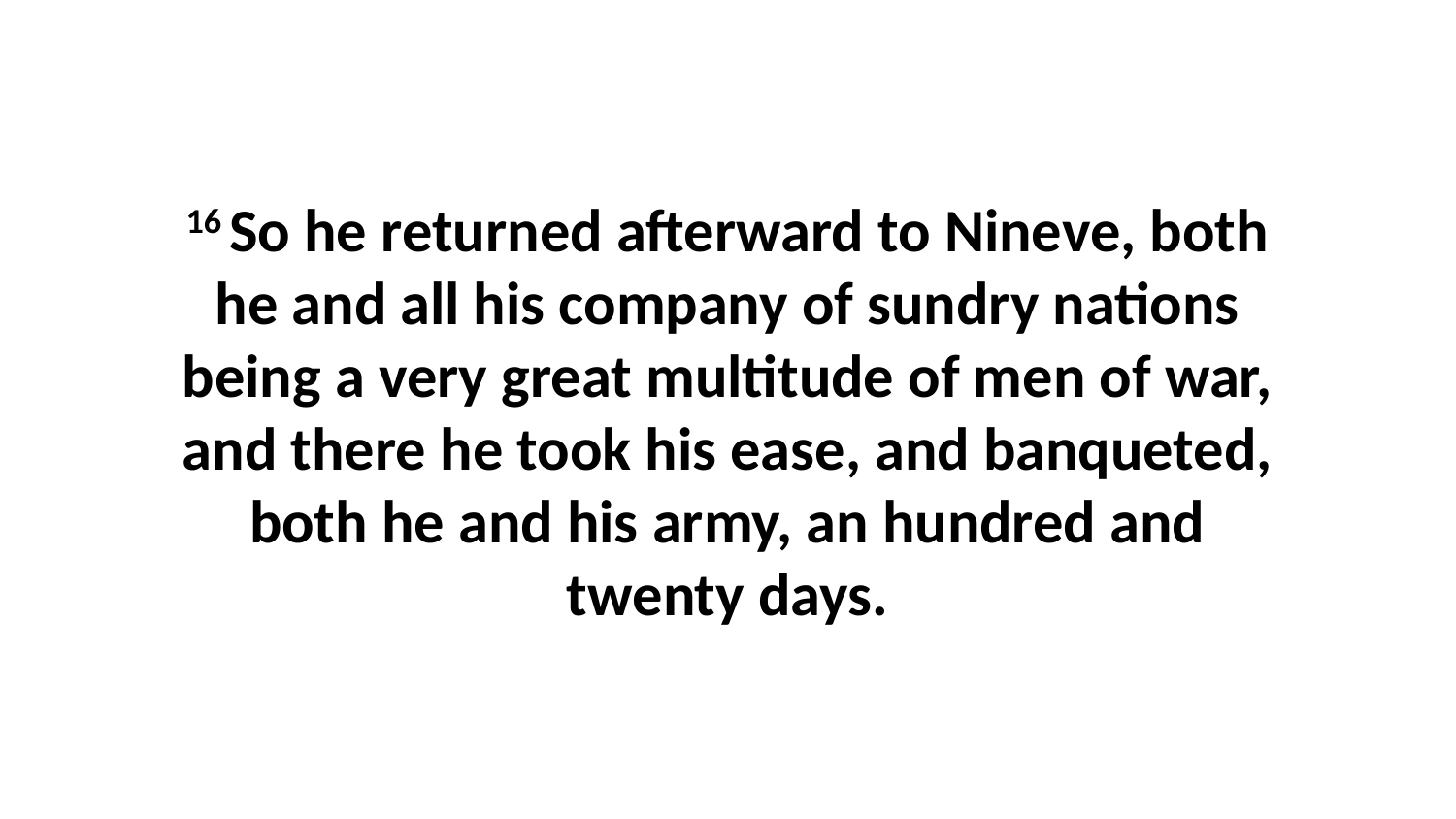

16 So he returned afterward to Nineve, both he and all his company of sundry nations being a very great multitude of men of war, and there he took his ease, and banqueted, both he and his army, an hundred and twenty days.